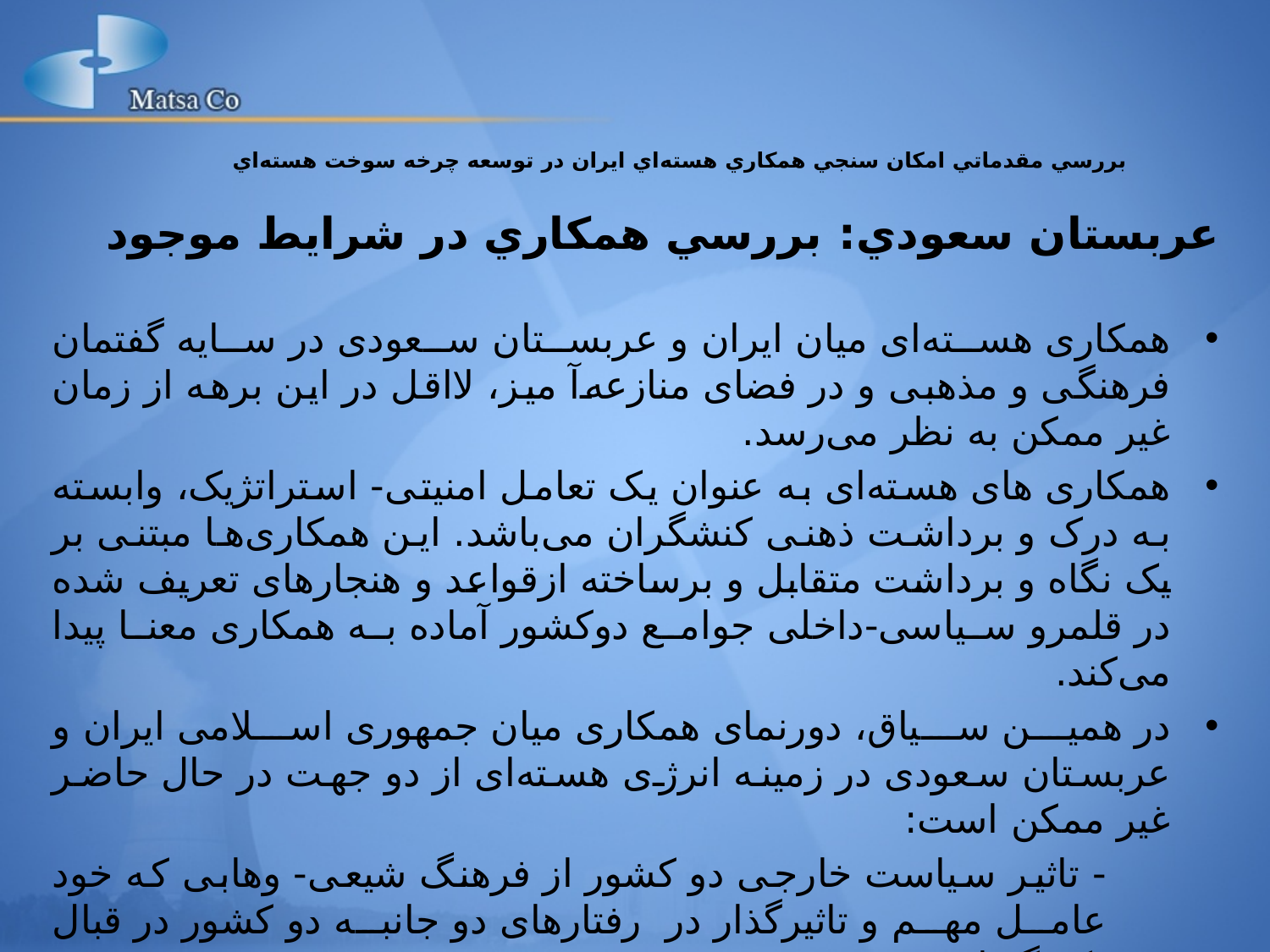

بررسي مقدماتي امکان سنجي همکاري هسته‌اي ايران در توسعه چرخه سوخت هسته‌اي
# عربستان سعودي: بررسي همکاري در شرايط موجود
همکاری هسته‌ای میان ایران و عربستان سعودی در سایه گفتمان فرهنگی و مذهبی و در فضای منازعه‌آ میز، لااقل در این برهه از زمان غیر ممکن به نظر می‌رسد.
همکاری های هسته‌ای به عنوان یک تعامل امنیتی- استراتژیک، وابسته به درک و برداشت ذهنی کنشگران می‌باشد. این همکاری‌ها مبتنی بر یک نگاه و برداشت متقابل و برساخته ازقواعد و هنجارهای تعریف شده در قلمرو سیاسی-داخلی جوامع دوکشور آماده به همکاری معنا پیدا می‌کند.
در همین سیاق، دورنمای همکاری میان جمهوری اسلامی ایران و عربستان سعودی در زمینه انرژی هسته‌ای از دو جهت در حال حاضر غیر ممکن است:
- تاثیر سیاست خارجی دو کشور از فرهنگ شیعی- وهابی که خود عامل مهم و تاثیرگذار در  رفتارهای دو جانبه دو کشور در قبال یکدیگر است.
- روابط راهبردی دو کشور عربستان و ایران با قدرت های بزرگ و وابستگی امنیتی- سیاسی و اقتصادی این کشورها با قدرتهای بزرگ به خصوص در زمینه انرژی هسته‌ای راه را برای همکاری میان ریاض-تهران سخت‌تر کرده است.